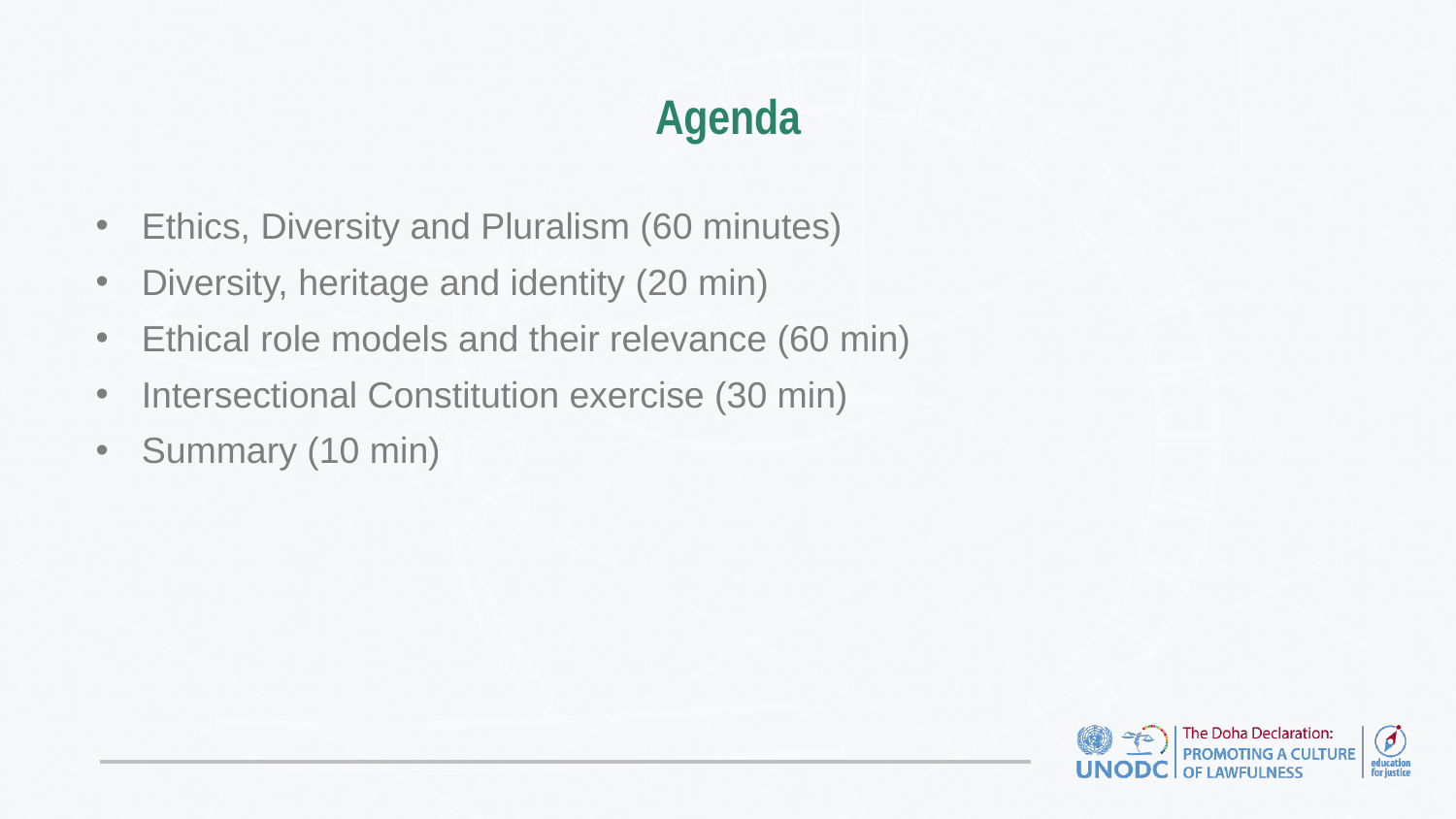

# Agenda
Ethics, Diversity and Pluralism (60 minutes)
Diversity, heritage and identity (20 min)
Ethical role models and their relevance (60 min)
Intersectional Constitution exercise (30 min)
Summary (10 min)